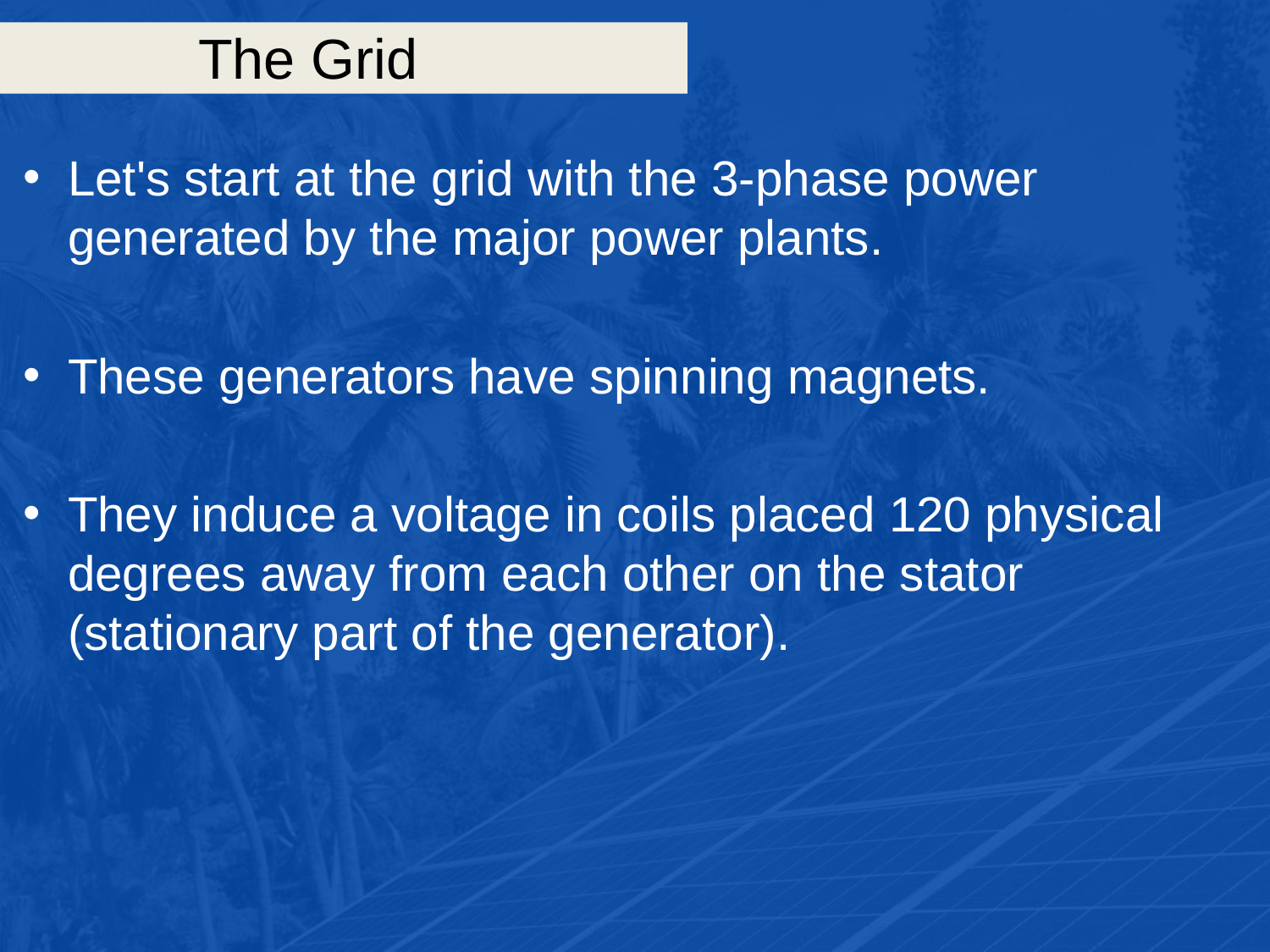

# The Grid
Let's start at the grid with the 3-phase power generated by the major power plants.

These generators have spinning magnets.

They induce a voltage in coils placed 120 physical degrees away from each other on the stator (stationary part of the generator).